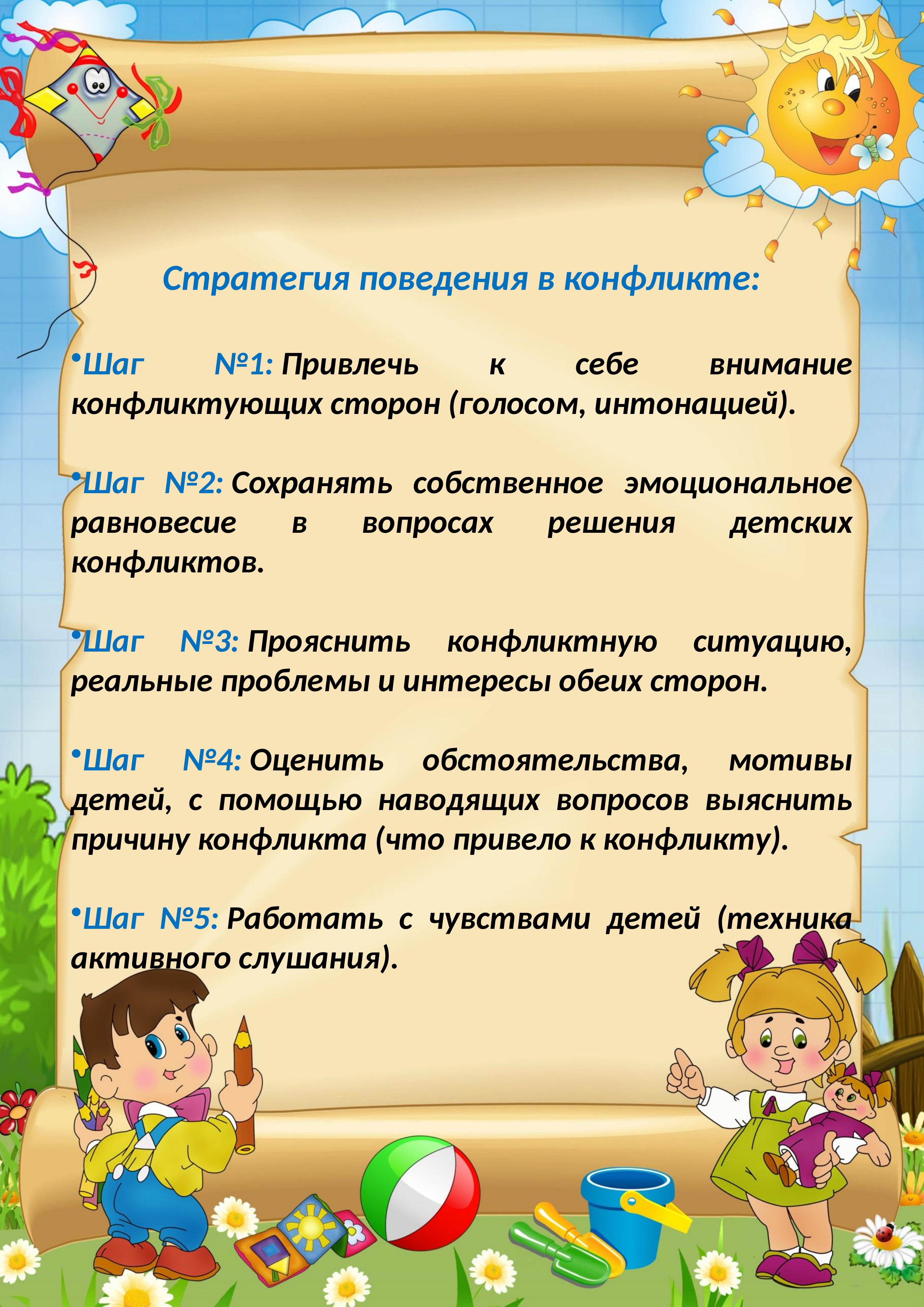

Стратегия поведения в конфликте:

Шаг №1: Привлечь к себе внимание конфликтующих сторон (голосом, интонацией).

Шаг №2: Сохранять собственное эмоциональное равновесие в вопросах решения детских конфликтов.

Шаг №3: Прояснить конфликтную ситуацию, реальные проблемы и интересы обеих сторон.

Шаг №4: Оценить обстоятельства, мотивы детей, с помощью наводящих вопросов выяснить причину конфликта (что привело к конфликту).

Шаг №5: Работать с чувствами детей (техника активного слушания).